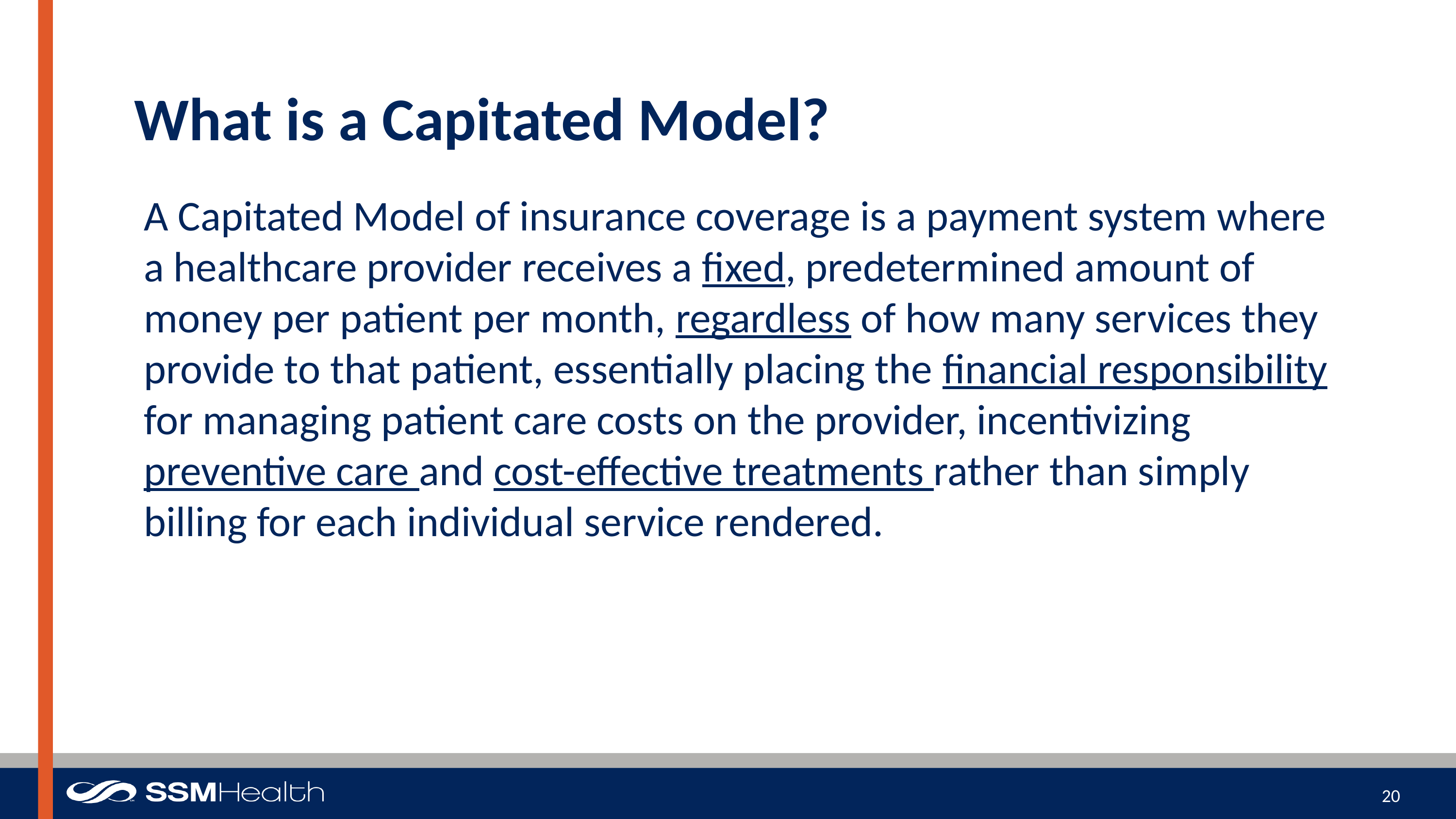

# What is a Capitated Model?
A Capitated Model of insurance coverage is a payment system where a healthcare provider receives a fixed, predetermined amount of money per patient per month, regardless of how many services they provide to that patient, essentially placing the financial responsibility for managing patient care costs on the provider, incentivizing preventive care and cost-effective treatments rather than simply billing for each individual service rendered.

20